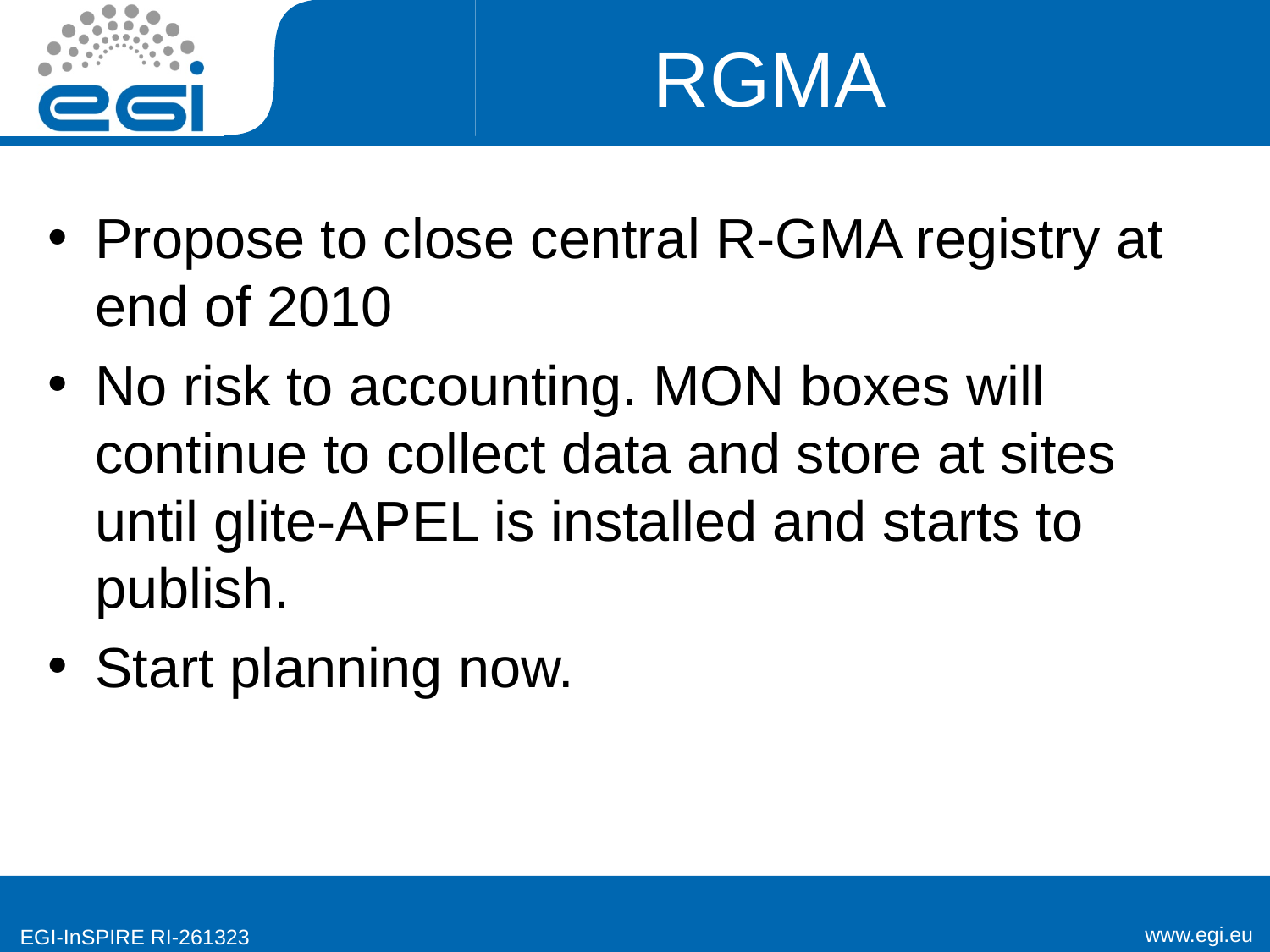

# RGMA
Propose to close central R-GMA registry at end of 2010
No risk to accounting. MON boxes will continue to collect data and store at sites until glite-APEL is installed and starts to publish.
Start planning now.